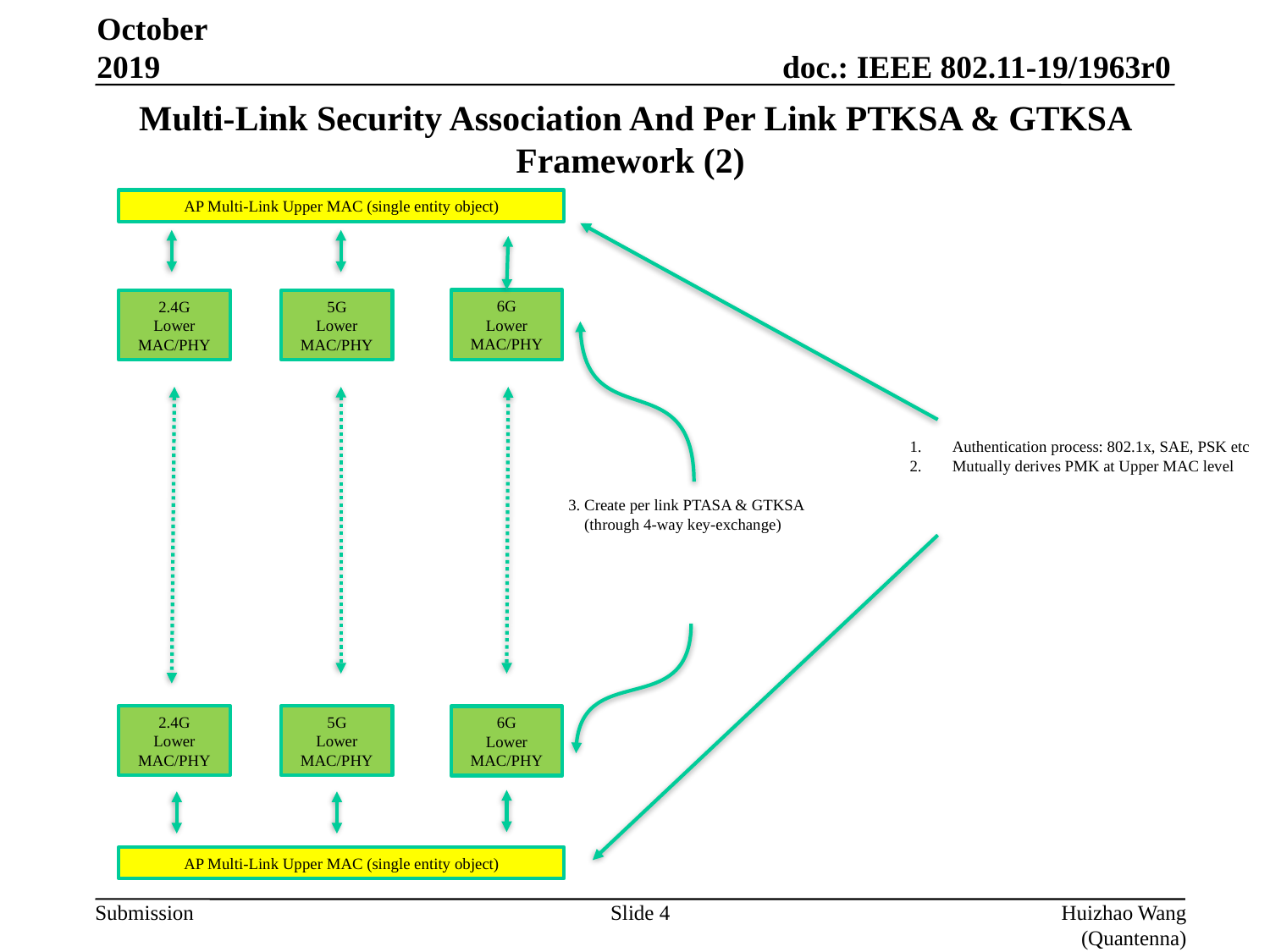

October 2019
# Multi-Link Security Association And Per Link PTKSA & GTKSA Framework (2)
AP Multi-Link Upper MAC (single entity object)
6G
Lower MAC/PHY
2.4G
Lower MAC/PHY
5G
Lower MAC/PHY
Authentication process: 802.1x, SAE, PSK etc
Mutually derives PMK at Upper MAC level

3. Create per link PTASA & GTKSA
    (through 4-way key-exchange)
2.4G
Lower MAC/PHY
5G
Lower MAC/PHY
6G
Lower MAC/PHY
AP Multi-Link Upper MAC (single entity object)
Slide 4
Huizhao Wang (Quantenna)